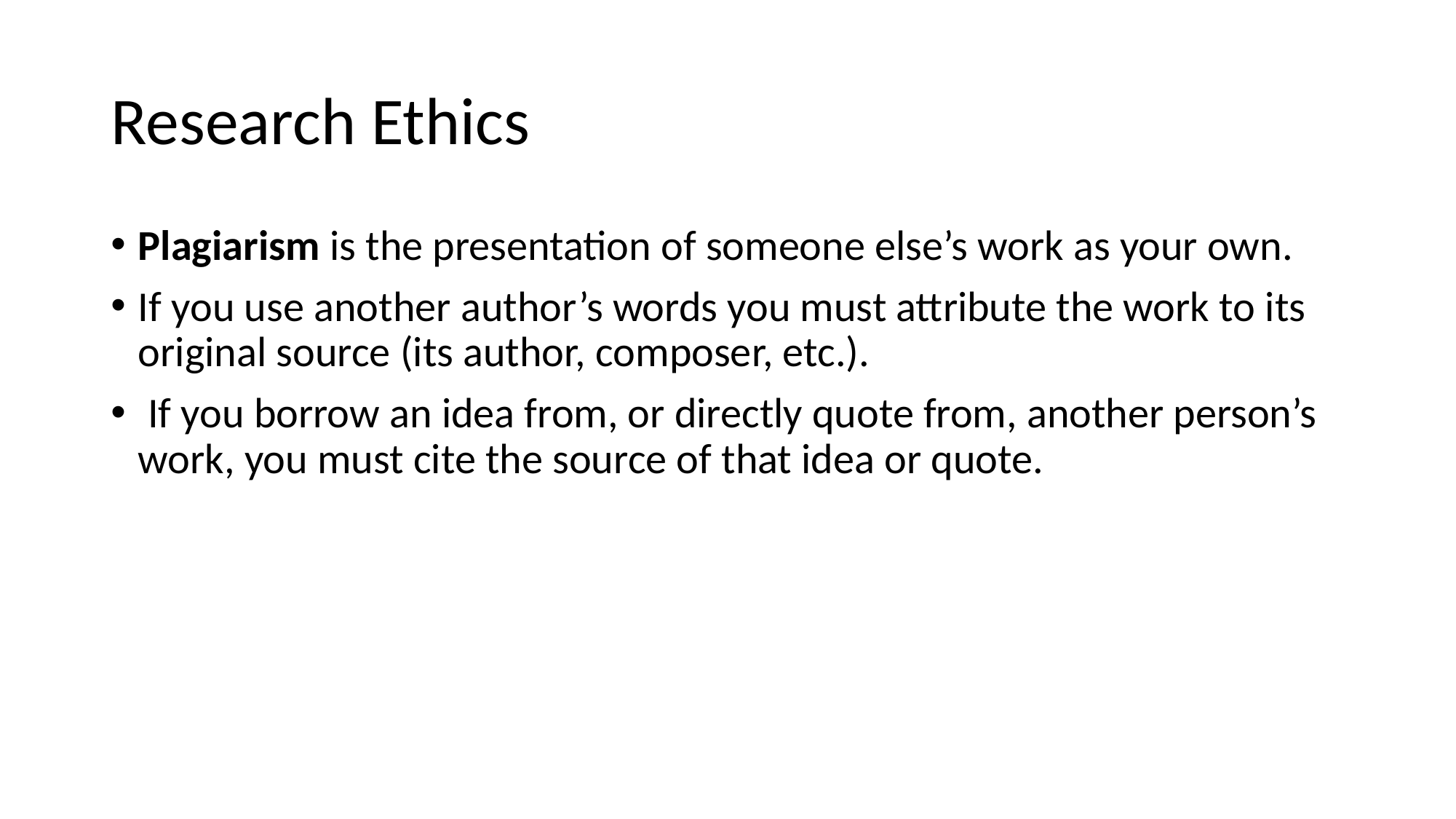

# Research Ethics
Plagiarism is the presentation of someone else’s work as your own.
If you use another author’s words you must attribute the work to its original source (its author, composer, etc.).
 If you borrow an idea from, or directly quote from, another person’s work, you must cite the source of that idea or quote.